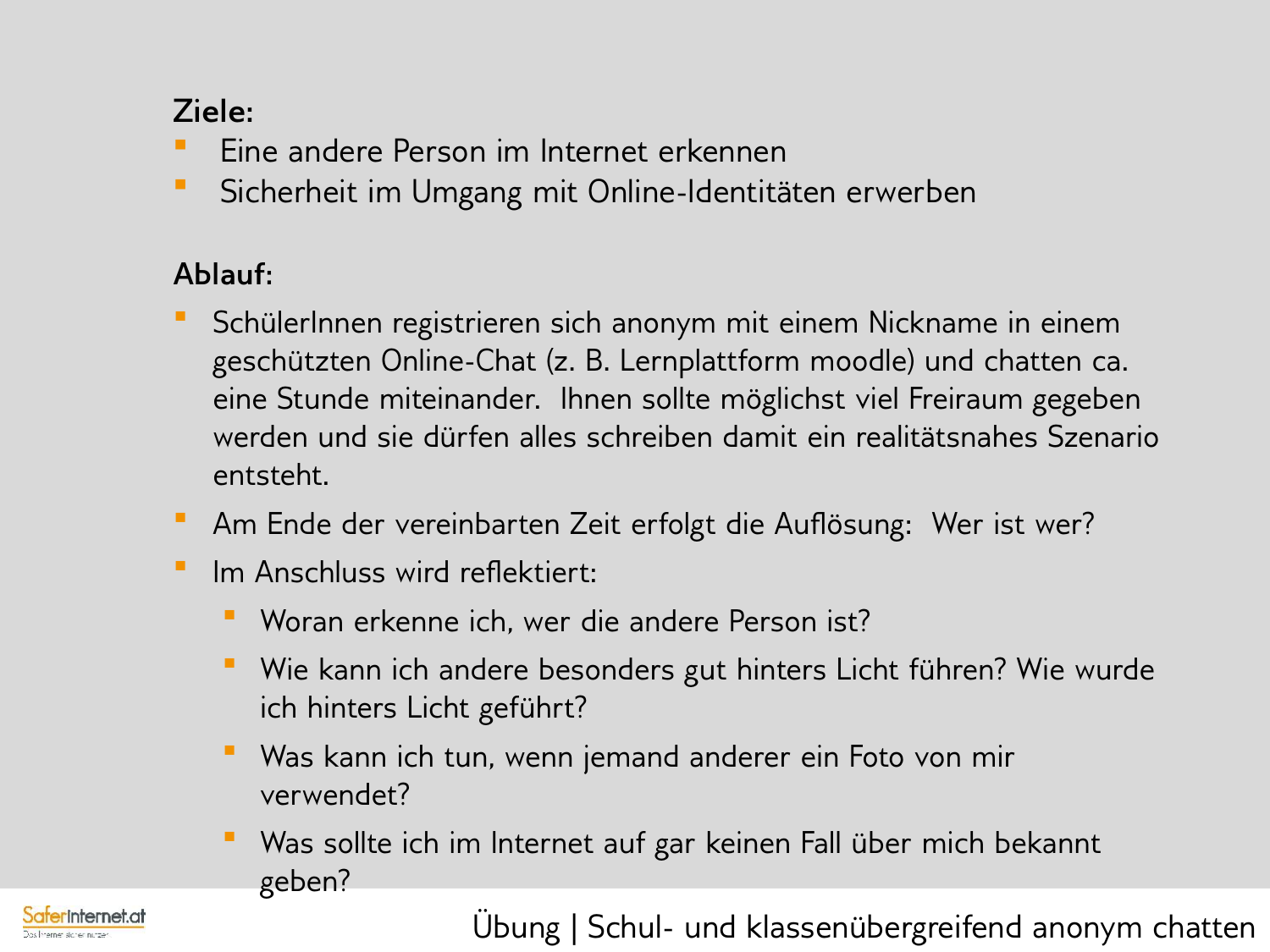

Ziele:
Eine andere Person im Internet erkennen
Sicherheit im Umgang mit Online-Identitäten erwerben
Ablauf:
SchülerInnen registrieren sich anonym mit einem Nickname in einem geschützten Online-Chat (z. B. Lernplattform moodle) und chatten ca. eine Stunde miteinander.  Ihnen sollte möglichst viel Freiraum gegeben werden und sie dürfen alles schreiben damit ein realitätsnahes Szenario entsteht.
Am Ende der vereinbarten Zeit erfolgt die Auflösung:  Wer ist wer?
Im Anschluss wird reflektiert:
Woran erkenne ich, wer die andere Person ist?
Wie kann ich andere besonders gut hinters Licht führen? Wie wurde ich hinters Licht geführt?
Was kann ich tun, wenn jemand anderer ein Foto von mir verwendet?
Was sollte ich im Internet auf gar keinen Fall über mich bekannt geben?
Übung | Schul- und klassenübergreifend anonym chatten